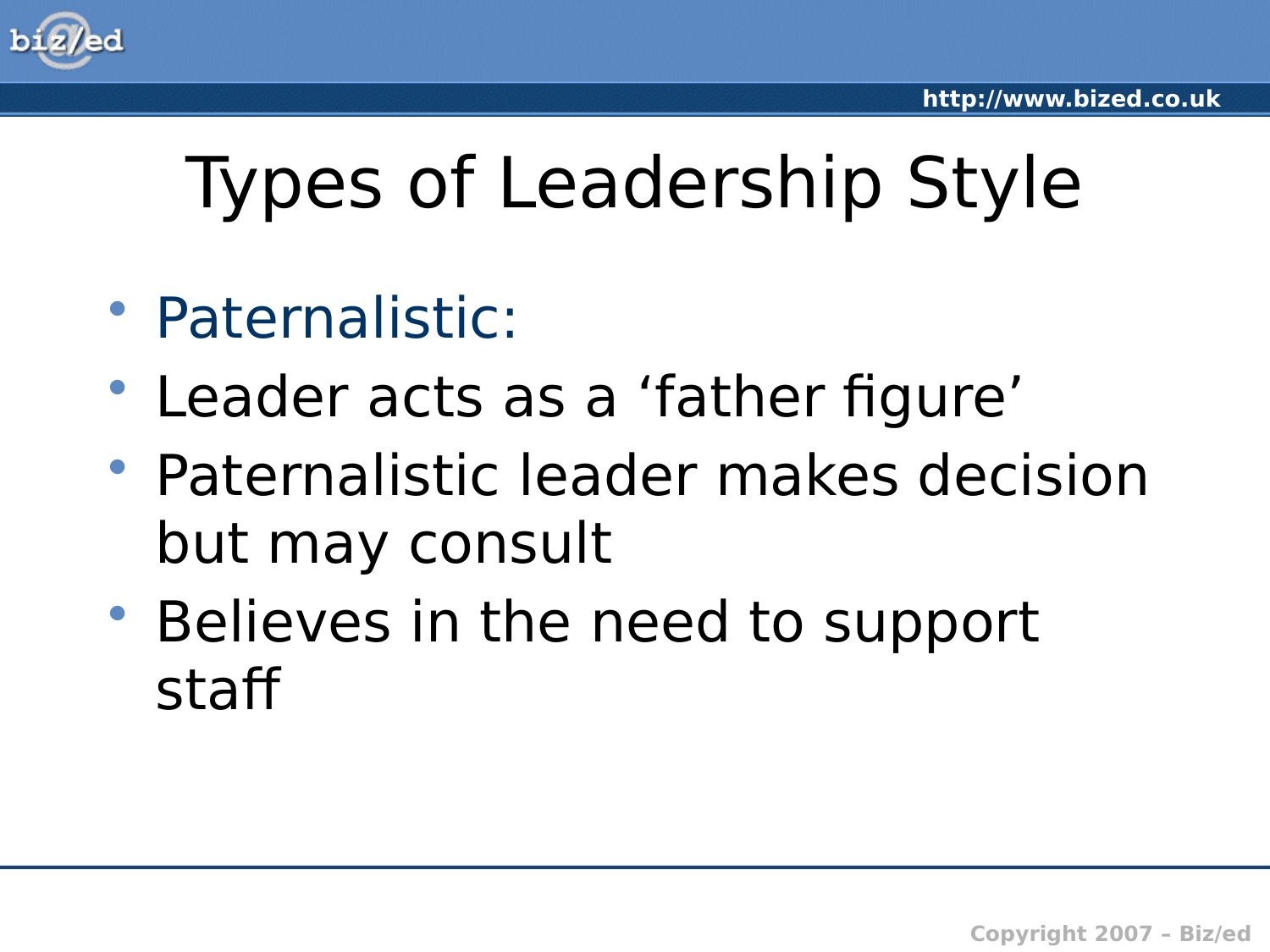

# Types of Leadership Style
Paternalistic:
Leader acts as a ‘father figure’
Paternalistic leader makes decision but may consult
Believes in the need to support staff